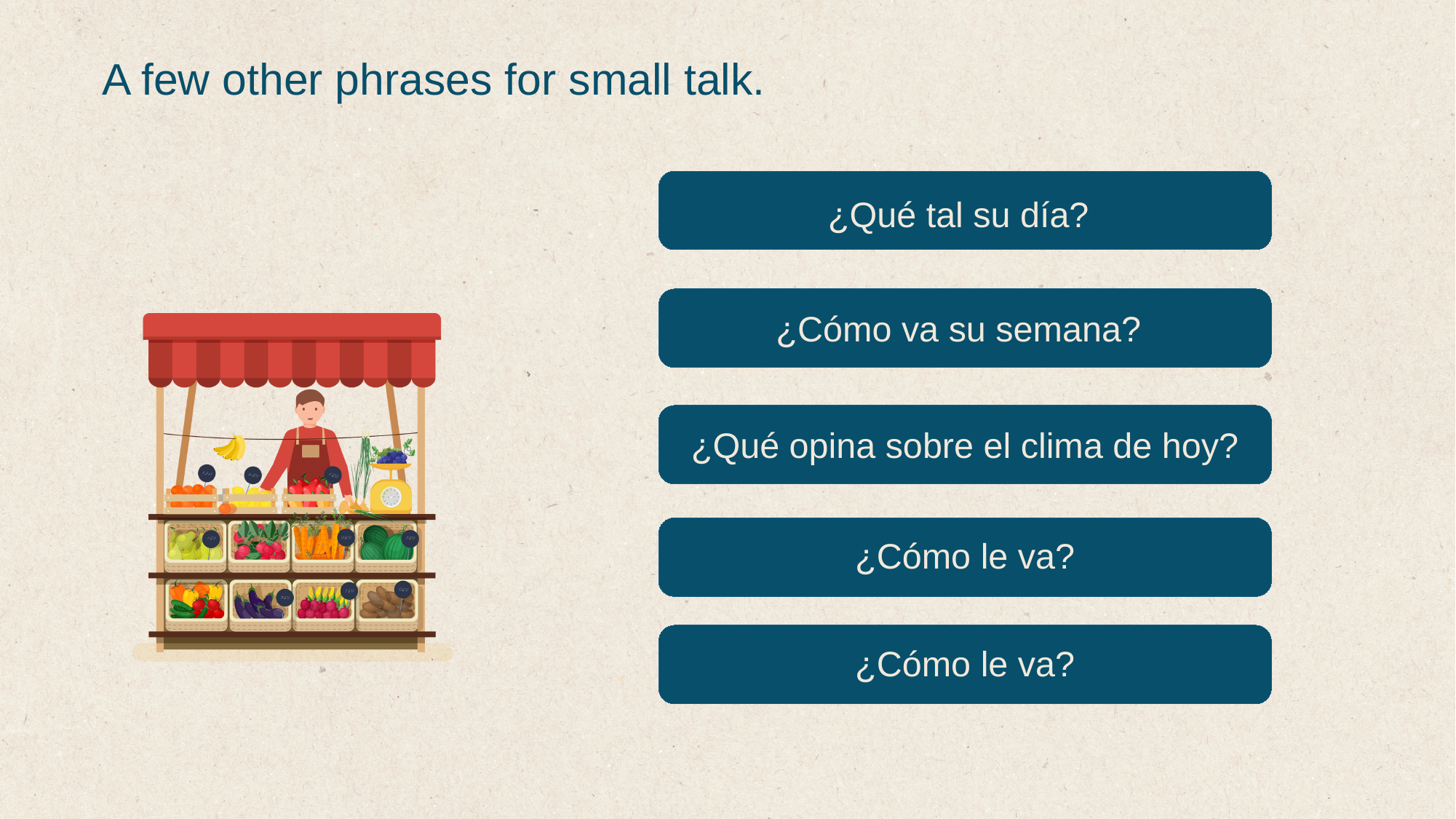

A few other phrases for small talk.

¿Qué tal su día?

¿Cómo va su semana?

¿Qué opina sobre el clima de hoy?

¿Cómo le va?

¿Cómo le va?